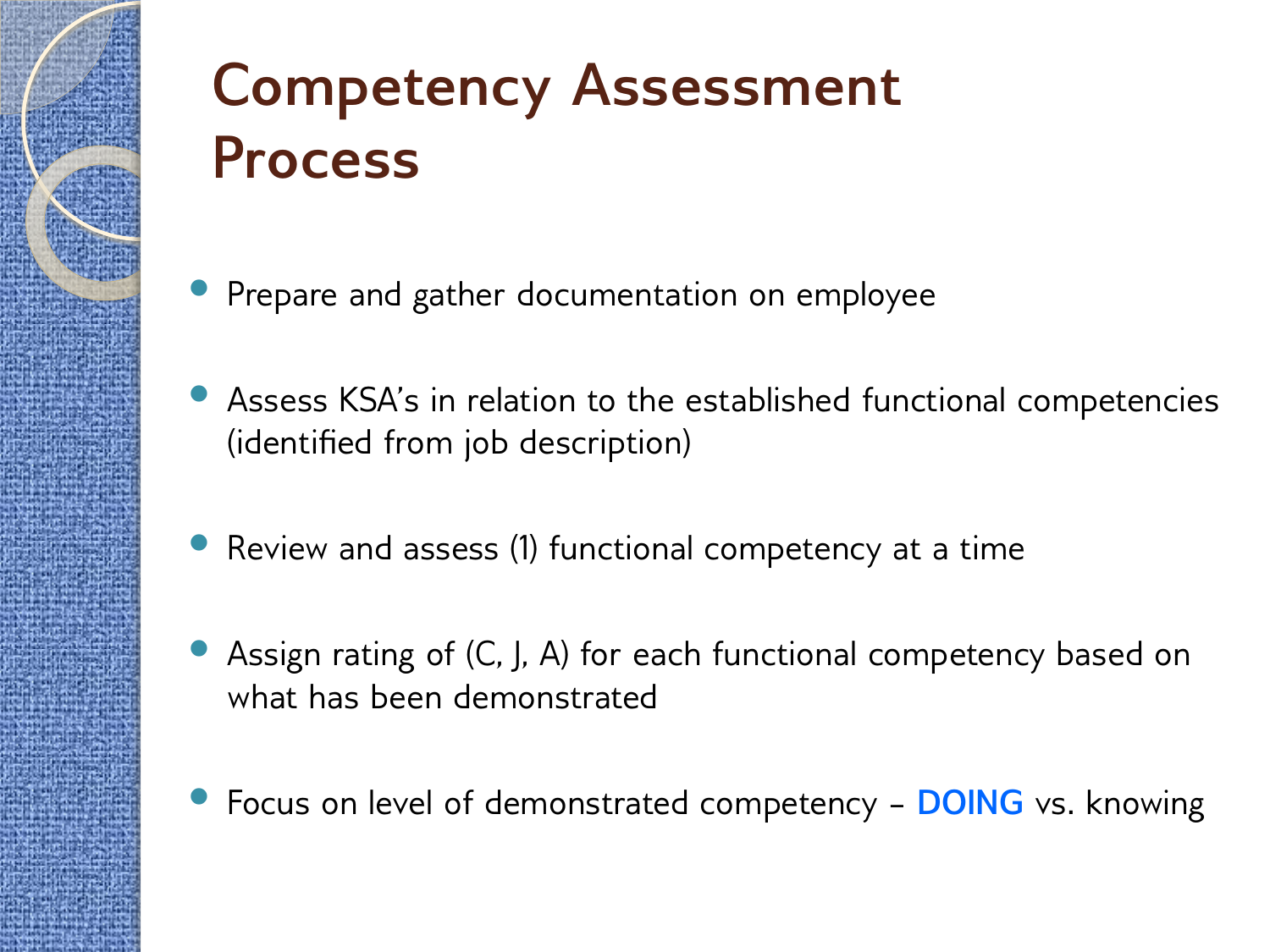

# Competency Assessment Process
Prepare and gather documentation on employee

Assess KSA’s in relation to the established functional competencies (identified from job description)

Review and assess (1) functional competency at a time

Assign rating of (C, J, A) for each functional competency based on what has been demonstrated

Focus on level of demonstrated competency – DOING vs. knowing